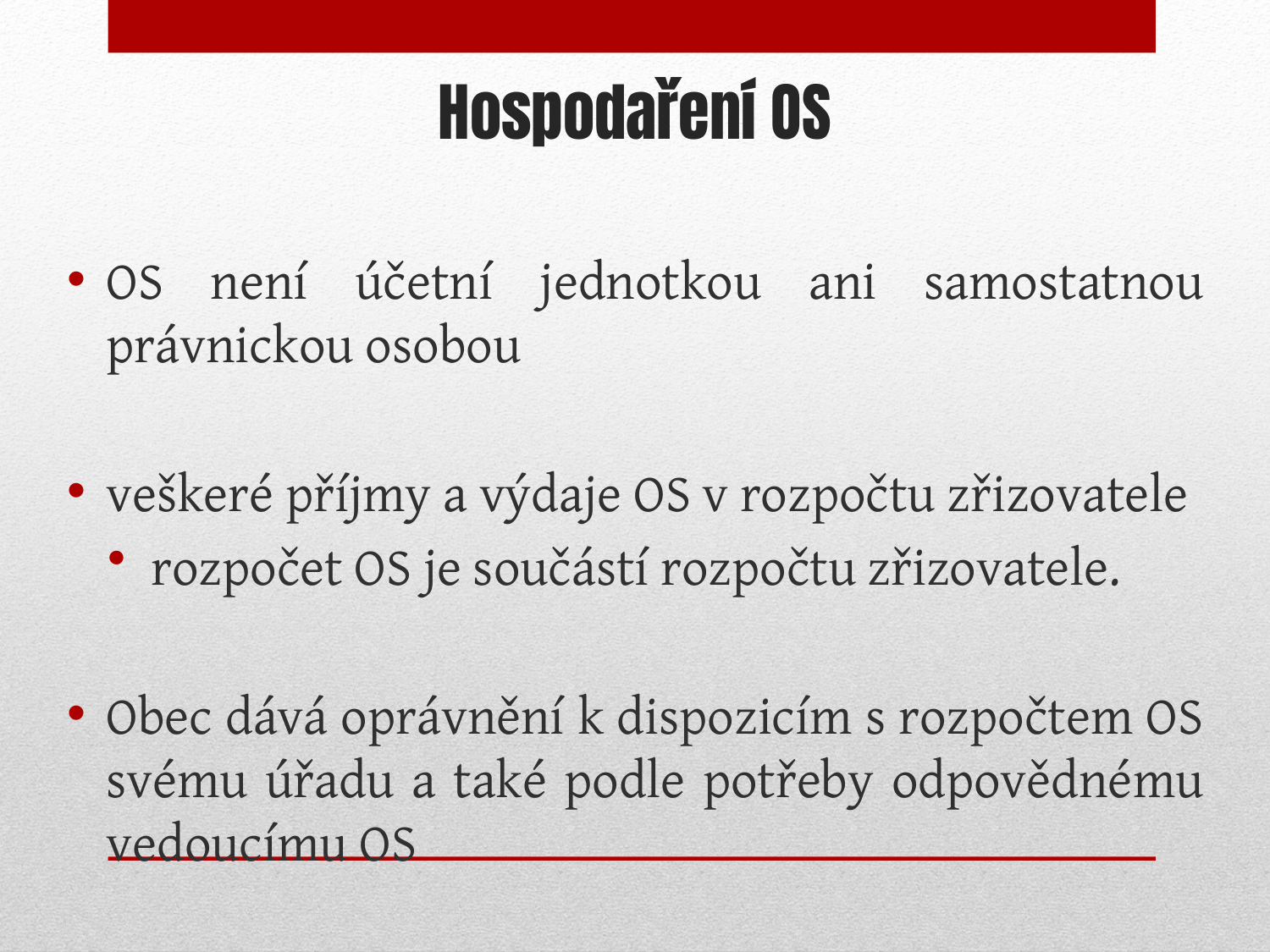

Hospodaření OS
OS není účetní jednotkou ani samostatnou právnickou osobou

veškeré příjmy a výdaje OS v rozpočtu zřizovatele
rozpočet OS je součástí rozpočtu zřizovatele.

Obec dává oprávnění k dispozicím s rozpočtem OS svému úřadu a také podle potřeby odpovědnému vedoucímu OS